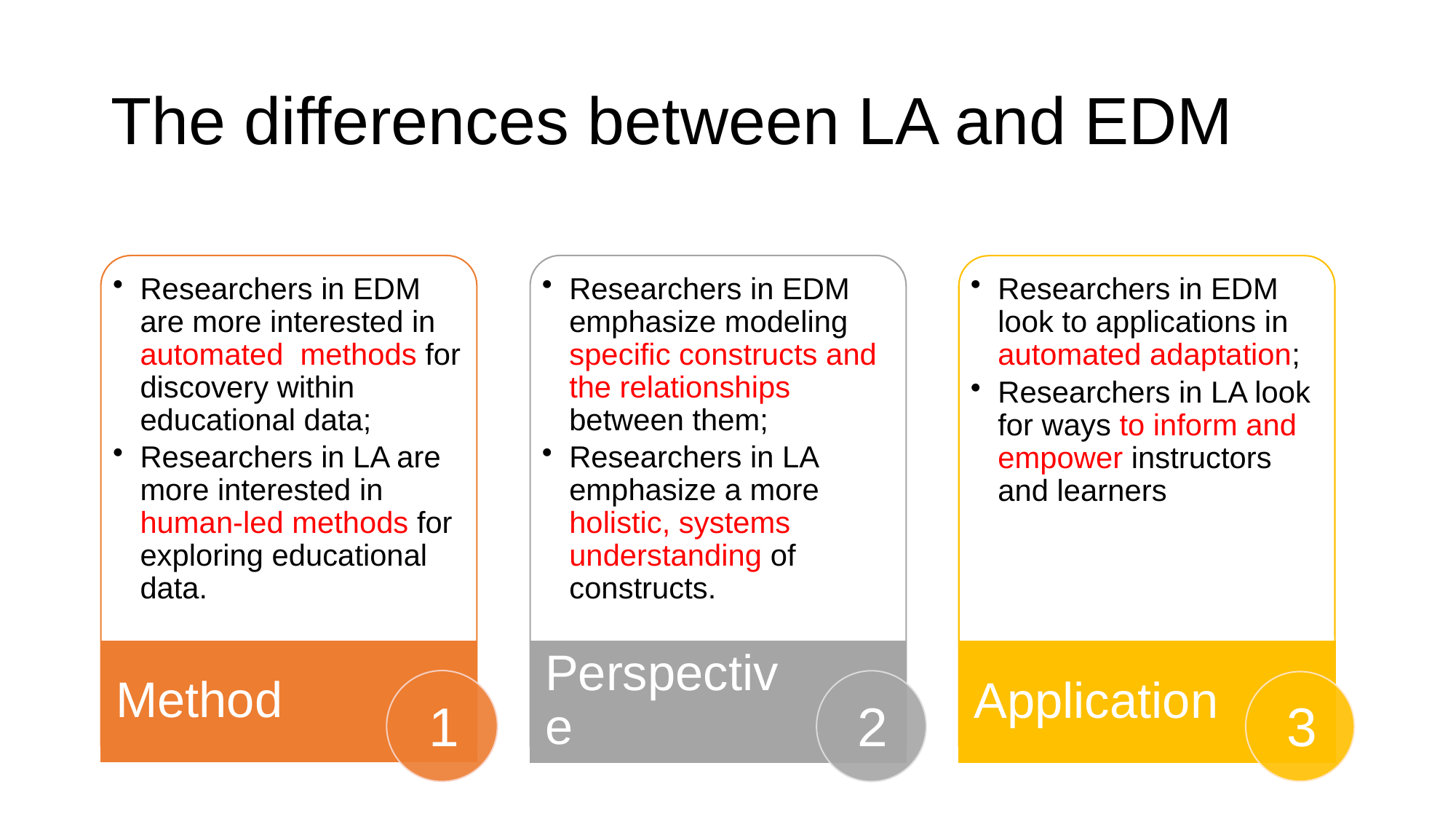

# The differences between LA and EDM
Researchers in EDM are more interested in automated  methods for discovery within educational data;
Researchers in LA are more interested in human-led methods for exploring educational data.
Method
Researchers in EDM emphasize modeling specific constructs and the relationships between them;
Researchers in LA emphasize a more holistic, systems understanding of constructs.
Perspective
Researchers in EDM look to applications in automated adaptation;
Researchers in LA look for ways to inform and empower instructors and learners
Application
1
2
3